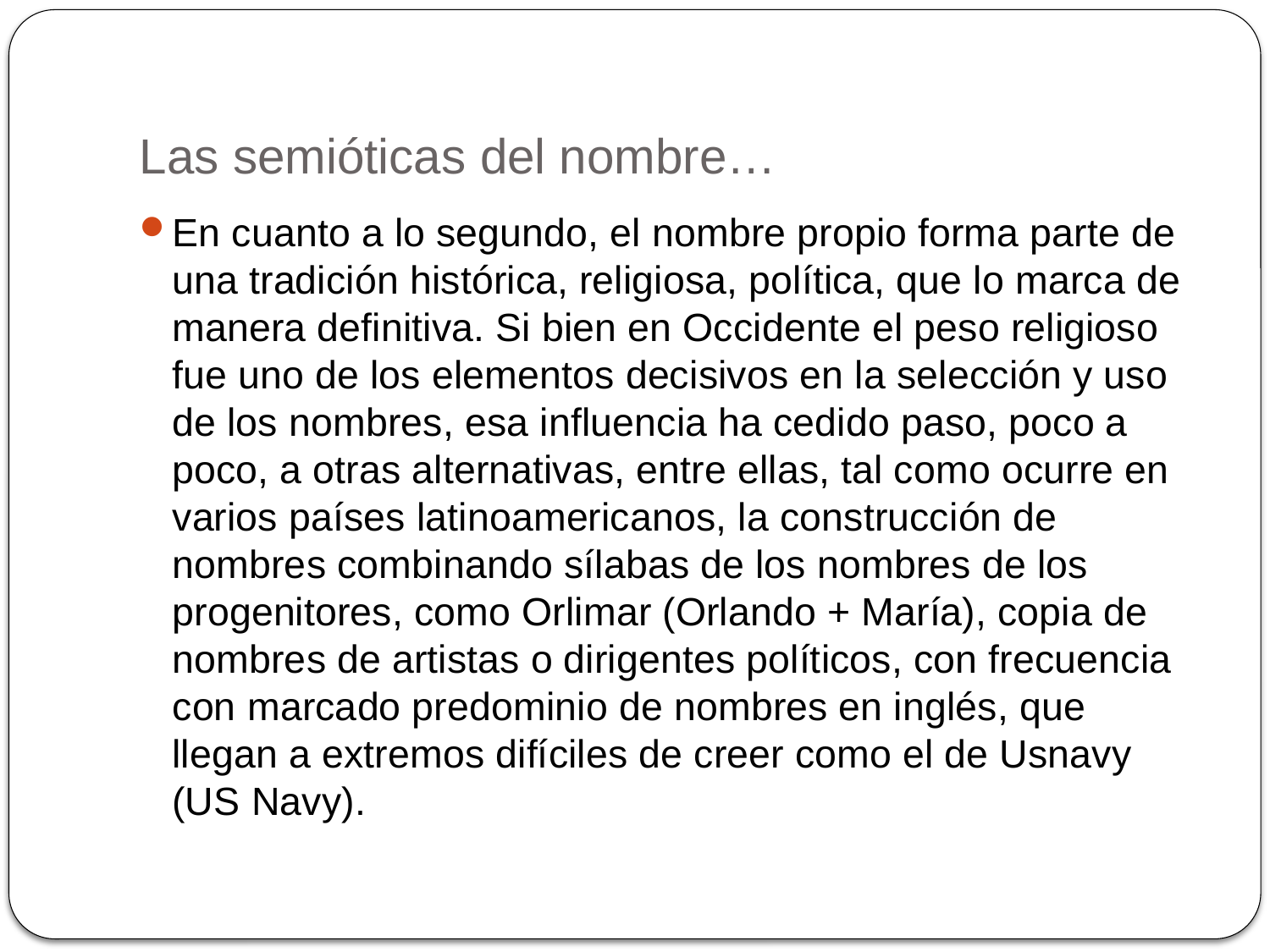

# Las semióticas del nombre…
En cuanto a lo segundo, el nombre propio forma parte de una tradición histórica, religiosa, política, que lo marca de manera definitiva. Si bien en Occidente el peso religioso fue uno de los elementos decisivos en la selección y uso de los nombres, esa influencia ha cedido paso, poco a poco, a otras alternativas, entre ellas, tal como ocurre en varios países latinoamericanos, la construcción de nombres combinando sílabas de los nombres de los progenitores, como Orlimar (Orlando + María), copia de nombres de artistas o dirigentes políticos, con frecuencia con marcado predominio de nombres en inglés, que llegan a extremos difíciles de creer como el de Usnavy (US Navy).